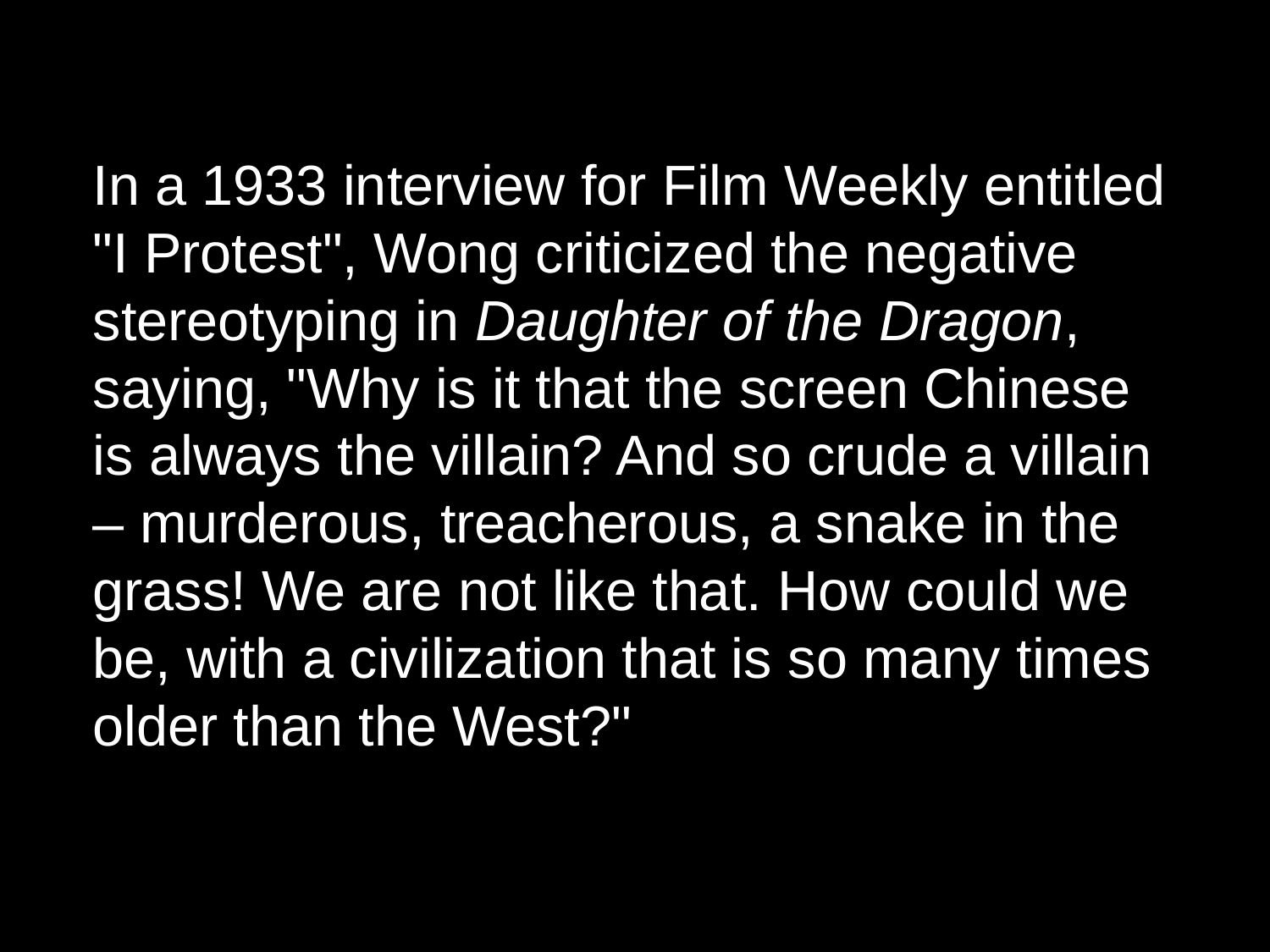

In a 1933 interview for Film Weekly entitled "I Protest", Wong criticized the negative stereotyping in Daughter of the Dragon, saying, "Why is it that the screen Chinese is always the villain? And so crude a villain – murderous, treacherous, a snake in the grass! We are not like that. How could we be, with a civilization that is so many times older than the West?"